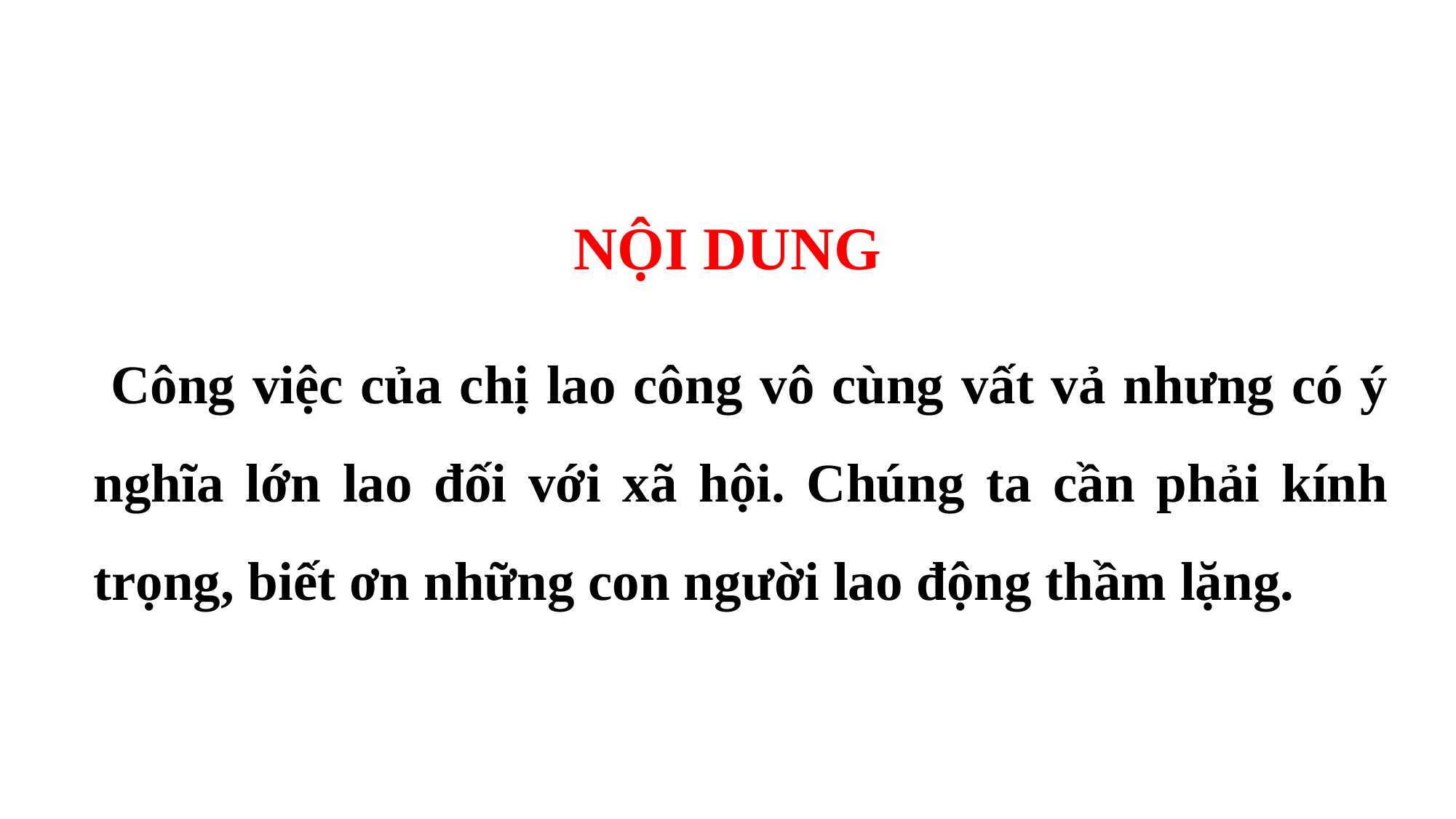

NỘI DUNG
 Công việc của chị lao công vô cùng vất vả nhưng có ý nghĩa lớn lao đối với xã hội. Chúng ta cần phải kính trọng, biết ơn những con người lao động thầm lặng.